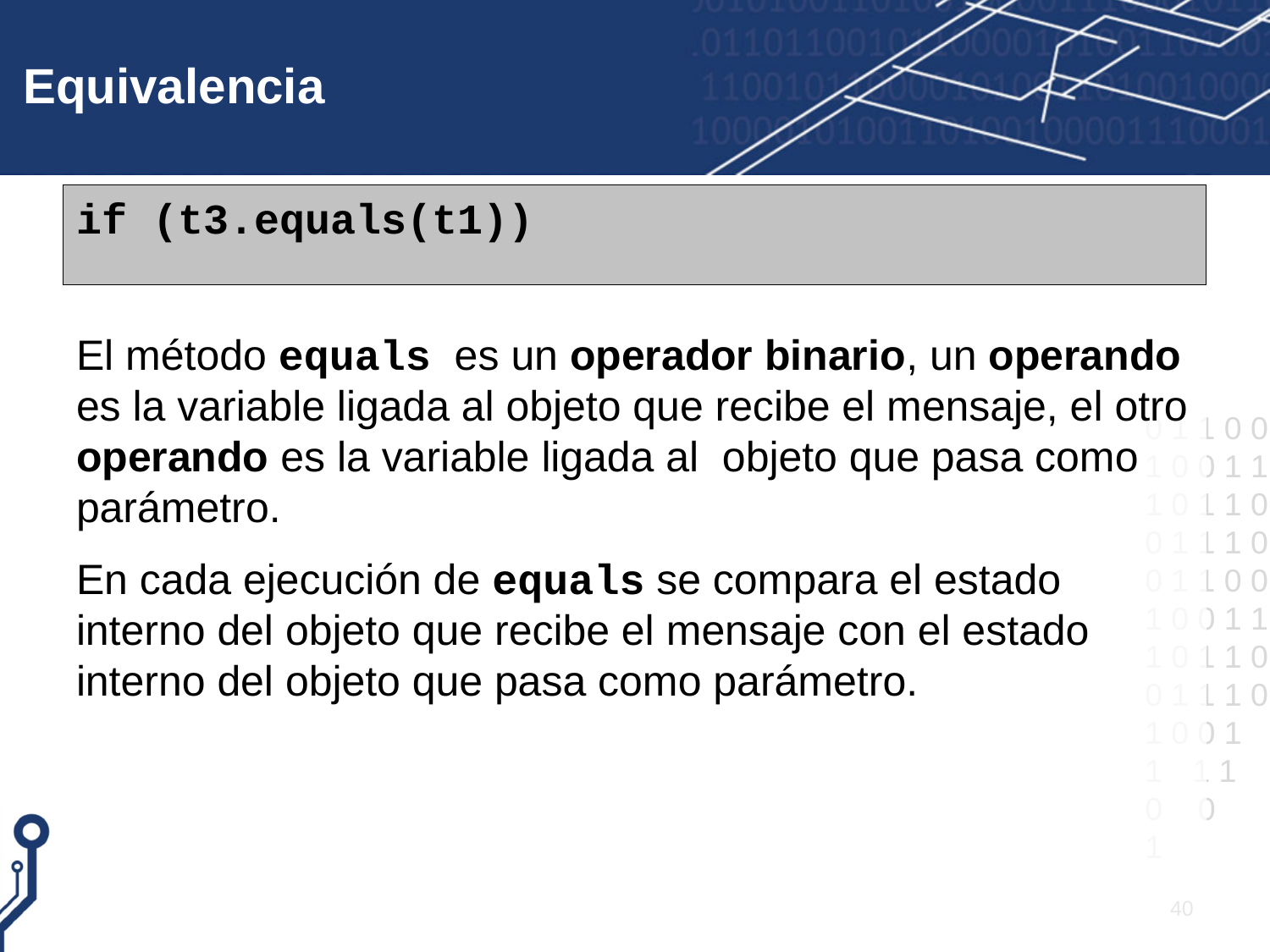

# Equivalencia
if (t3.equals(t1))

El método equals  es un operador binario, un operando es la variable ligada al objeto que recibe el mensaje, el otro operando es la variable ligada al  objeto que pasa como parámetro.
En cada ejecución de equals se compara el estado interno del objeto que recibe el mensaje con el estado interno del objeto que pasa como parámetro.
40